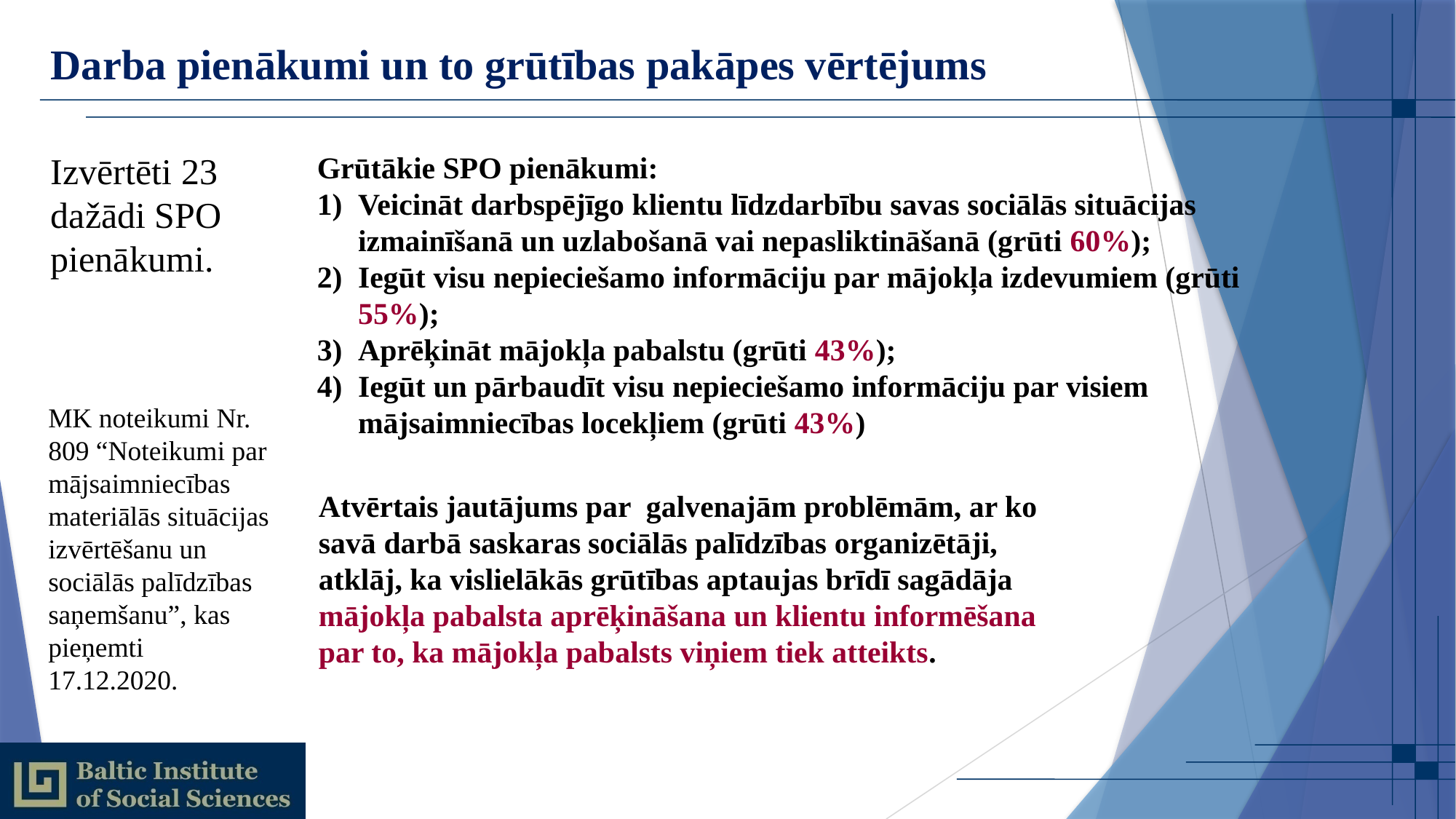

# Darba pienākumi un to grūtības pakāpes vērtējums
Izvērtēti 23 dažādi SPO pienākumi.
Grūtākie SPO pienākumi:
Veicināt darbspējīgo klientu līdzdarbību savas sociālās situācijas izmainīšanā un uzlabošanā vai nepasliktināšanā (grūti 60%);
Iegūt visu nepieciešamo informāciju par mājokļa izdevumiem (grūti 55%);
Aprēķināt mājokļa pabalstu (grūti 43%);
Iegūt un pārbaudīt visu nepieciešamo informāciju par visiem mājsaimniecības locekļiem (grūti 43%)
MK noteikumi Nr. 809 “Noteikumi par mājsaimniecības materiālās situācijas izvērtēšanu un sociālās palīdzības saņemšanu”, kas pieņemti 17.12.2020.
Atvērtais jautājums par  galvenajām problēmām, ar ko savā darbā saskaras sociālās palīdzības organizētāji, atklāj, ka vislielākās grūtības aptaujas brīdī sagādāja mājokļa pabalsta aprēķināšana un klientu informēšana par to, ka mājokļa pabalsts viņiem tiek atteikts.